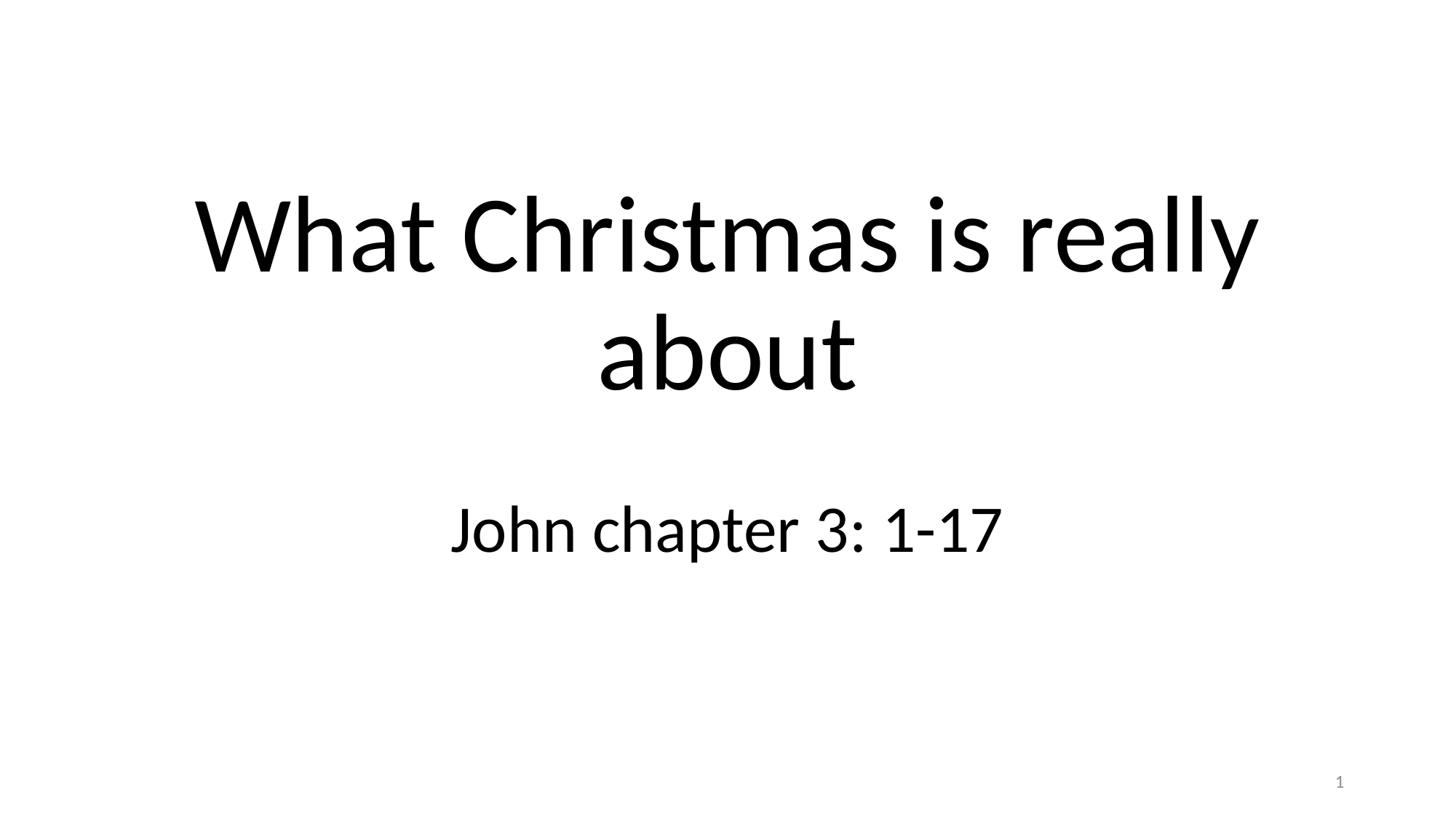

# What Christmas is really about

John chapter 3: 1-17
1